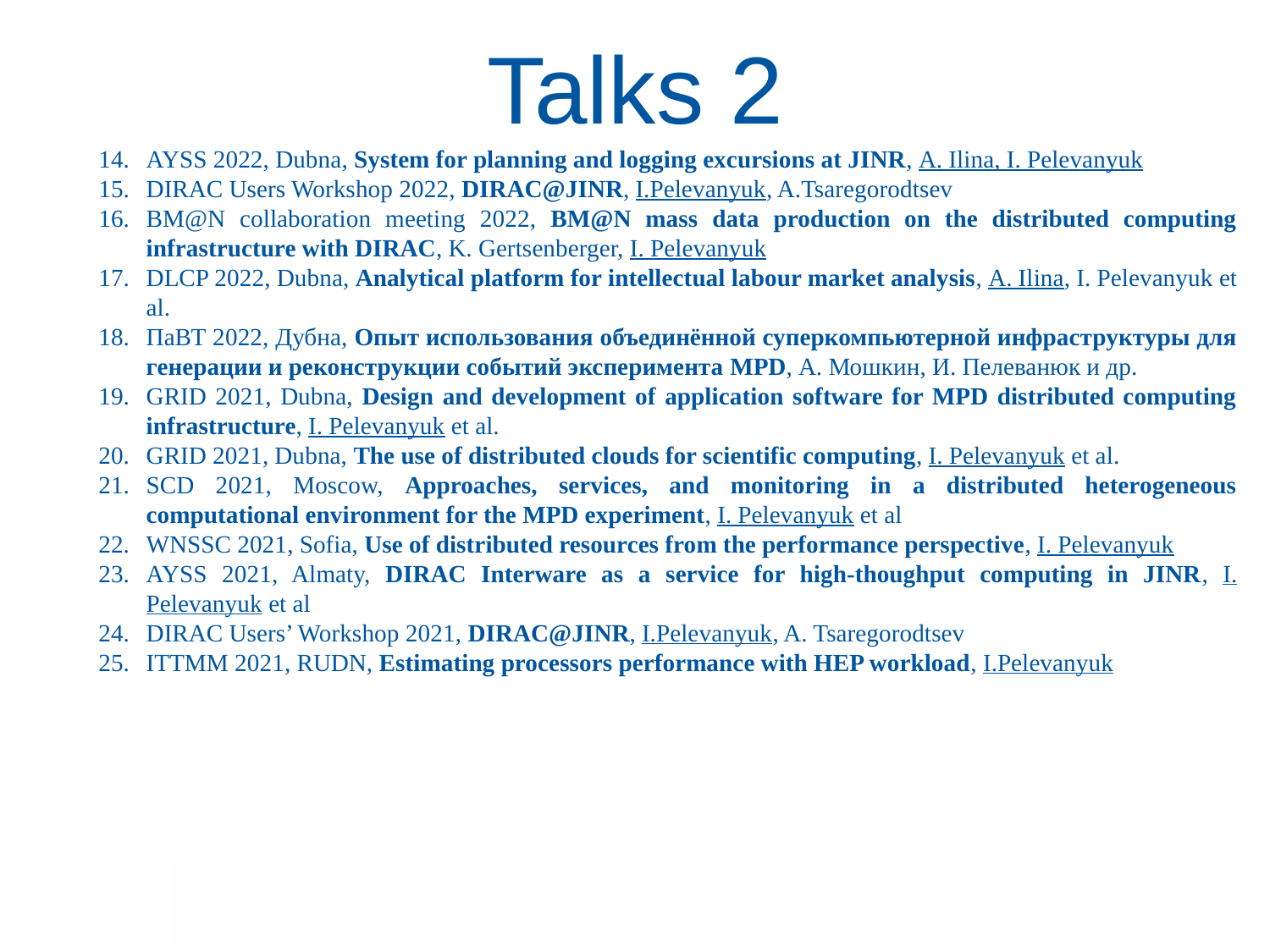

Talks 2
AYSS 2022, Dubna, System for planning and logging excursions at JINR, A. Ilina, I. Pelevanyuk
DIRAC Users Workshop 2022, DIRAC@JINR, I.Pelevanyuk, A.Tsaregorodtsev
BM@N collaboration meeting 2022, BM@N mass data production on the distributed computing infrastructure with DIRAC, K. Gertsenberger, I. Pelevanyuk
DLCP 2022, Dubna, Analytical platform for intellectual labour market analysis, A. Ilina, I. Pelevanyuk et al.
ПаВТ 2022, Дубна, Опыт использования объединённой суперкомпьютерной инфраструктуры для генерации и реконструкции событий эксперимента MPD, А. Мошкин, И. Пелеванюк и др.
GRID 2021, Dubna, Design and development of application software for MPD distributed computing infrastructure, I. Pelevanyuk et al.
GRID 2021, Dubna, The use of distributed clouds for scientific computing, I. Pelevanyuk et al.
SCD 2021, Moscow, Approaches, services, and monitoring in a distributed heterogeneous computational environment for the MPD experiment, I. Pelevanyuk et al
WNSSC 2021, Sofia, Use of distributed resources from the performance perspective, I. Pelevanyuk
AYSS 2021, Almaty, DIRAC Interware as a service for high-thoughput computing in JINR, I. Pelevanyuk et al
DIRAC Users’ Workshop 2021, DIRAC@JINR, I.Pelevanyuk, A. Tsaregorodtsev
ITTMM 2021, RUDN, Estimating processors performance with HEP workload, I.Pelevanyuk

45